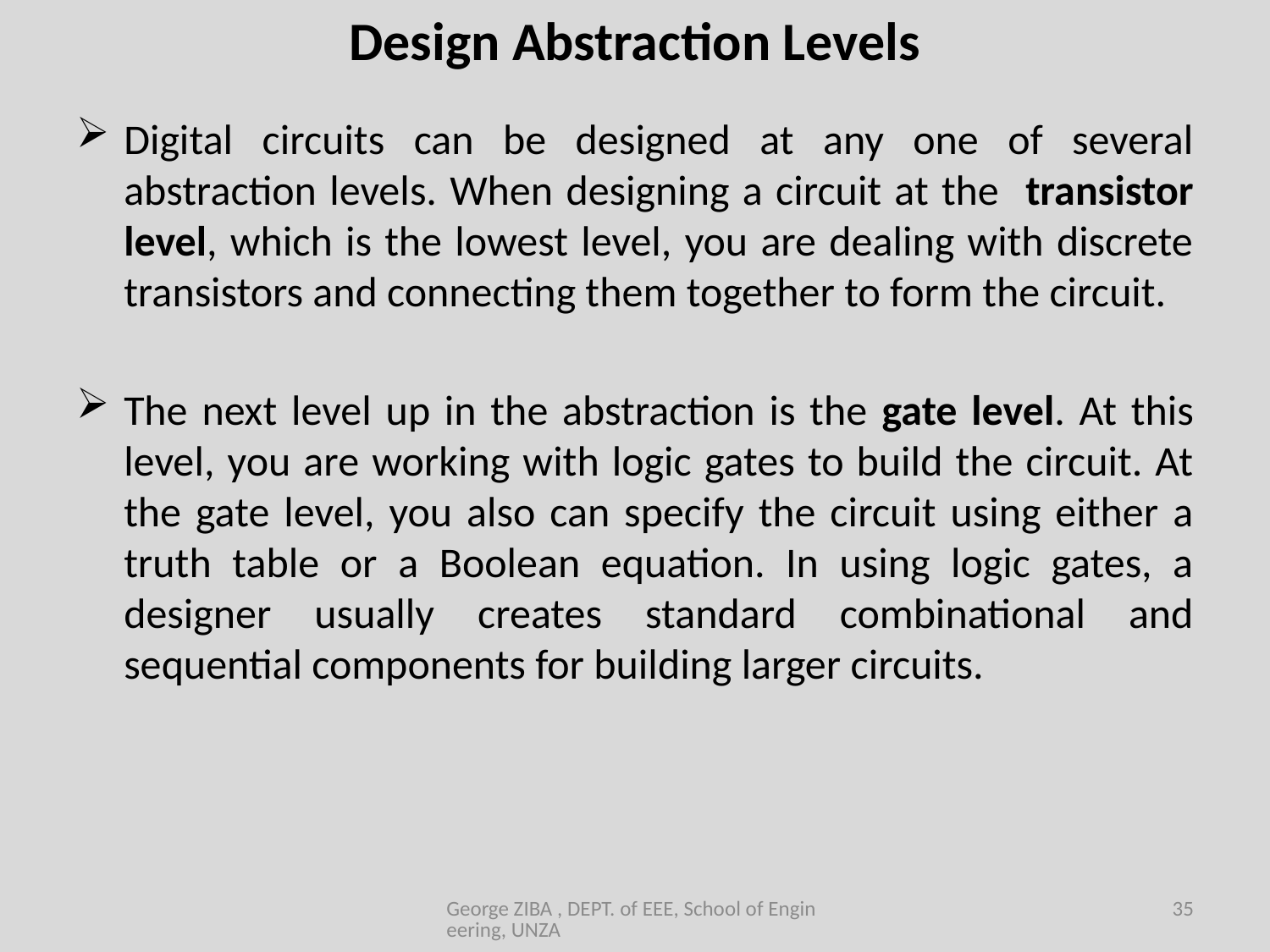

# Design Abstraction Levels
Digital circuits can be designed at any one of several abstraction levels. When designing a circuit at the  transistor level, which is the lowest level, you are dealing with discrete transistors and connecting them together to form the circuit.

The next level up in the abstraction is the gate level. At this level, you are working with logic gates to build the circuit. At the gate level, you also can specify the circuit using either a truth table or a Boolean equation. In using logic gates, a designer usually creates standard combinational and sequential components for building larger circuits.

George ZIBA , DEPT. of EEE, School of Engineering, UNZA
35